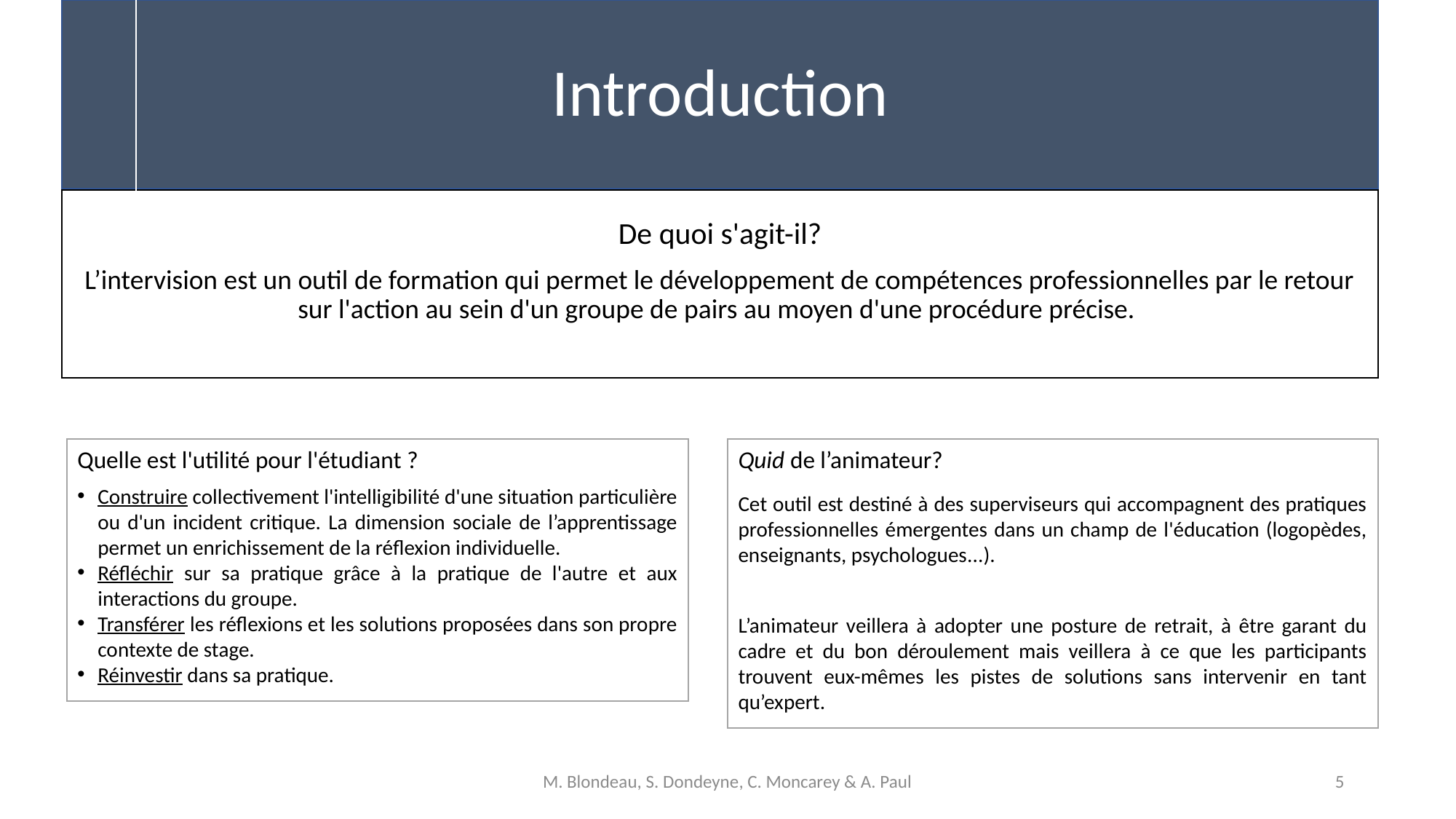

Introduction

De quoi s'agit-il?
L’intervision est un outil de formation qui permet le développement de compétences professionnelles par le retour sur l'action au sein d'un groupe de pairs au moyen d'une procédure précise.

Quelle est l'utilité pour l'étudiant ?

Construire collectivement l'intelligibilité d'une situation particulière ou d'un incident critique. La dimension sociale de l’apprentissage permet un enrichissement de la réflexion individuelle.
Réfléchir sur sa pratique grâce à la pratique de l'autre et aux interactions du groupe.
Transférer les réflexions et les solutions proposées dans son propre contexte de stage.
Réinvestir dans sa pratique.

Quid de l’animateur?

Cet outil est destiné à des superviseurs qui accompagnent des pratiques professionnelles émergentes dans un champ de l'éducation (logopèdes, enseignants, psychologues...).

L’animateur veillera à adopter une posture de retrait, à être garant du cadre et du bon déroulement mais veillera à ce que les participants trouvent eux-mêmes les pistes de solutions sans intervenir en tant qu’expert.

M. Blondeau, S. Dondeyne, C. Moncarey & A. Paul
5